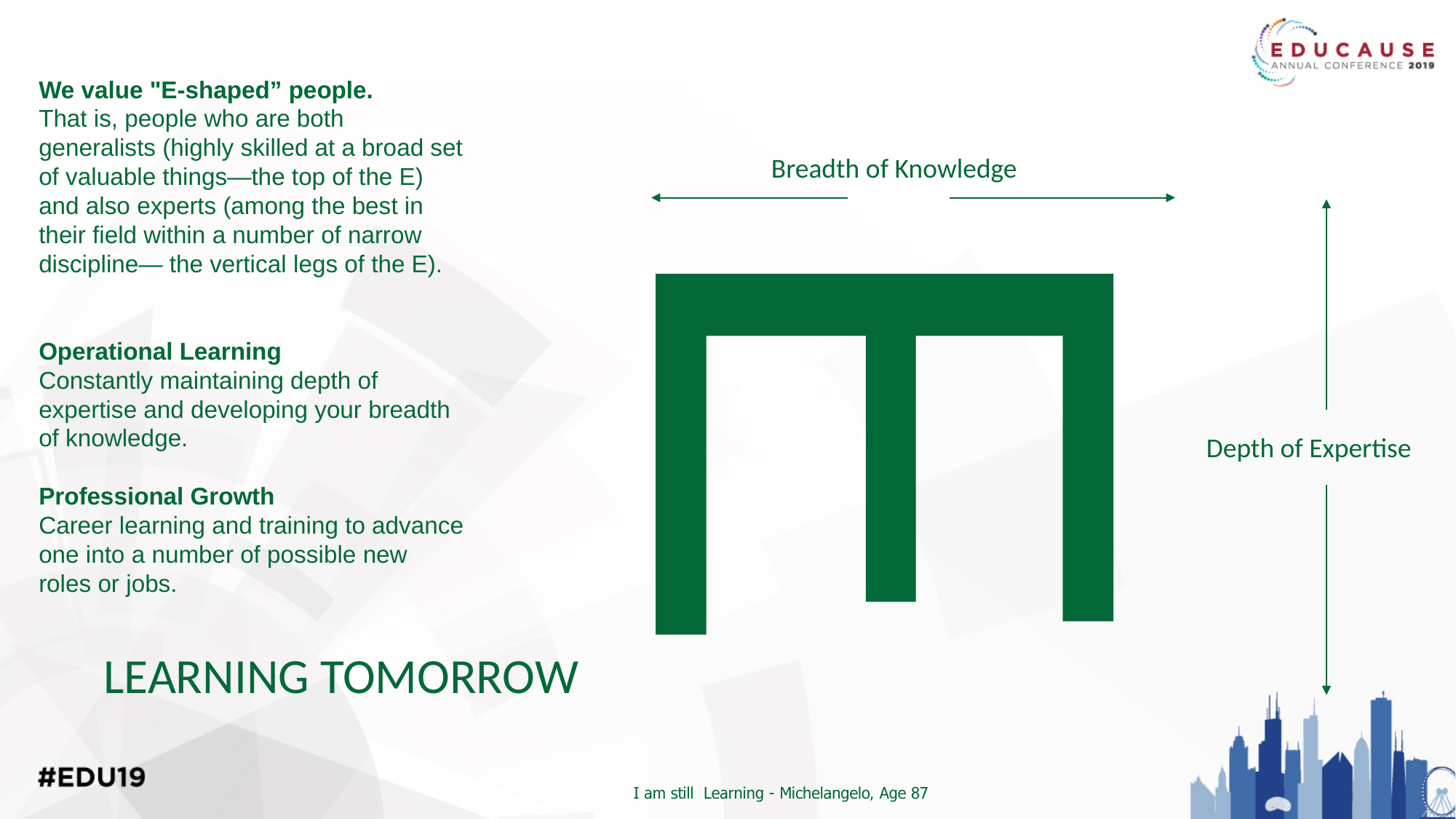

E
We value "E-shaped” people.
That is, people who are both generalists (highly skilled at a broad set of valuable things—the top of the E) and also experts (among the best in their field within a number of narrow discipline— the vertical legs of the E).

Operational Learning
Constantly maintaining depth of expertise and developing your breadth of knowledge.

Professional Growth
Career learning and training to advance one into a number of possible new roles or jobs.
Breadth of Knowledge

Depth of Expertise

Learning Tomorrow
I am still  Learning - Michelangelo, Age 87
6